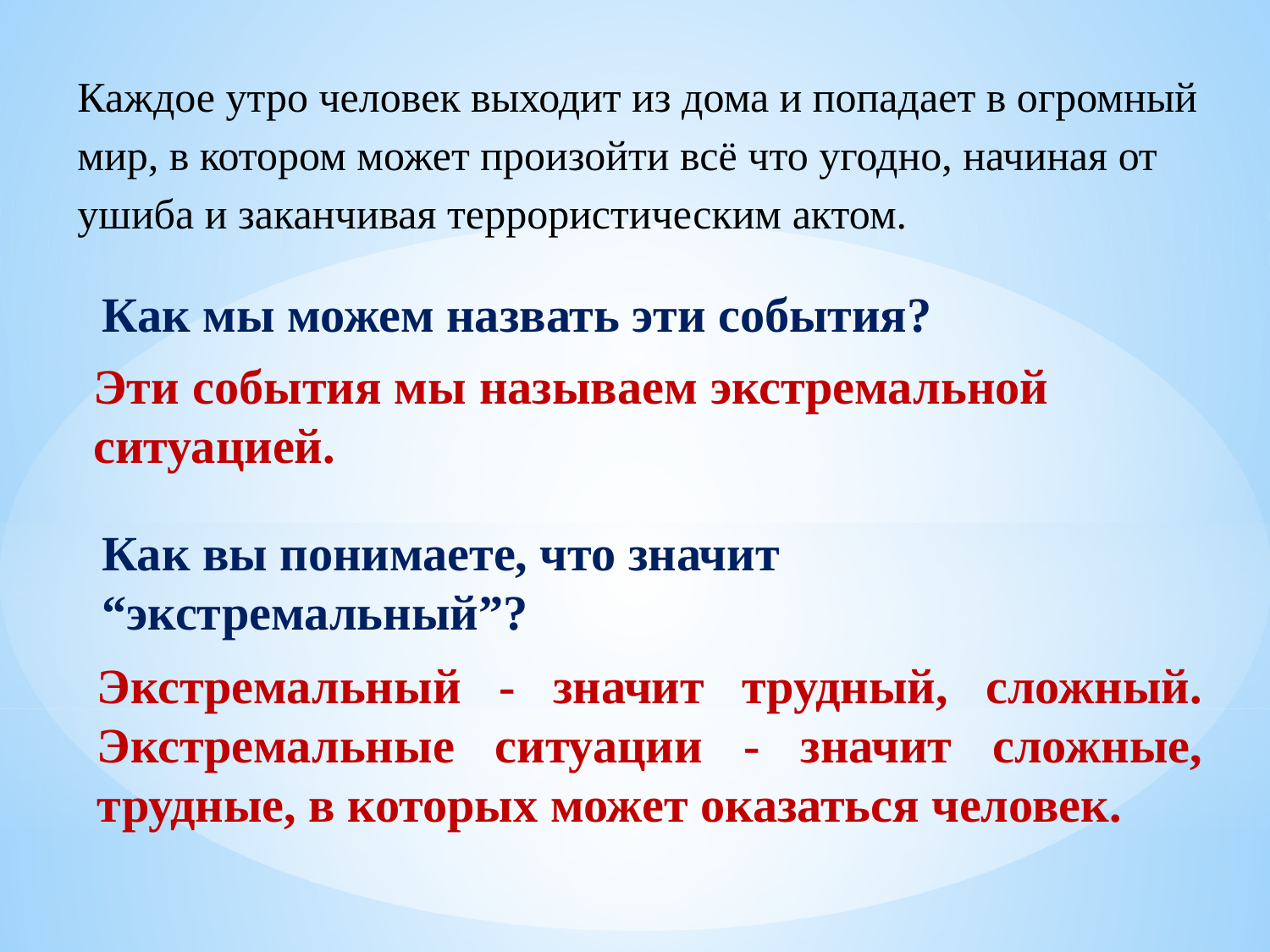

Каждое утро человек выходит из дома и попадает в огромный мир, в котором может произойти всё что угодно, начиная от ушиба и заканчивая террористическим актом.
Как мы можем назвать эти события?
Эти события мы называем экстремальной ситуацией.
Как вы понимаете, что значит “экстремальный”?
Экс­тремальный - значит трудный, сложный. Экстремальные ситуации - значит сложные, трудные, в которых может оказаться человек.